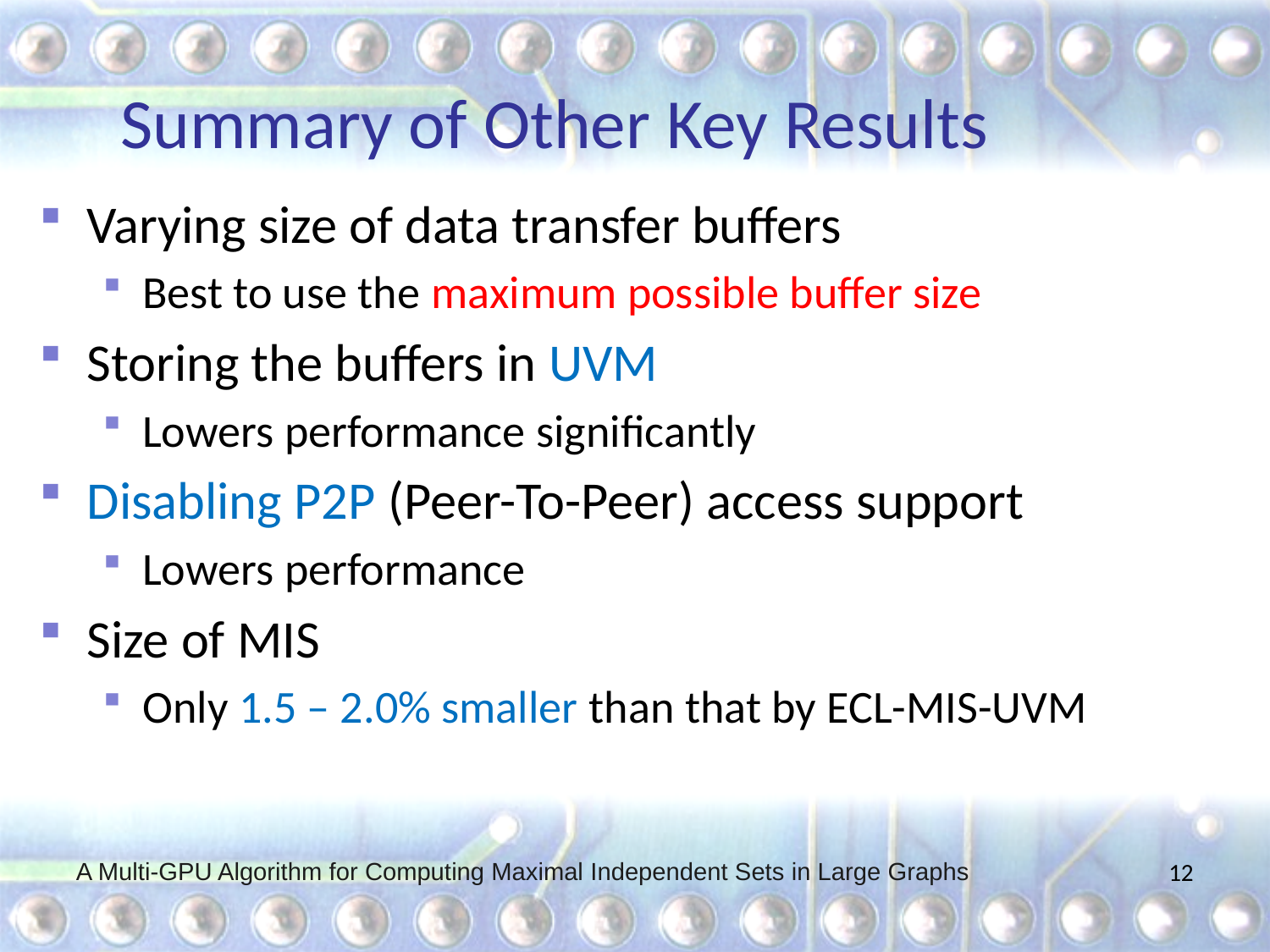

# Summary of Other Key Results
Varying size of data transfer buffers
Best to use the maximum possible buffer size
Storing the buffers in UVM
Lowers performance significantly
Disabling P2P (Peer-To-Peer) access support
Lowers performance
Size of MIS
Only 1.5 – 2.0% smaller than that by ECL-MIS-UVM
A Multi-GPU Algorithm for Computing Maximal Independent Sets in Large Graphs
12